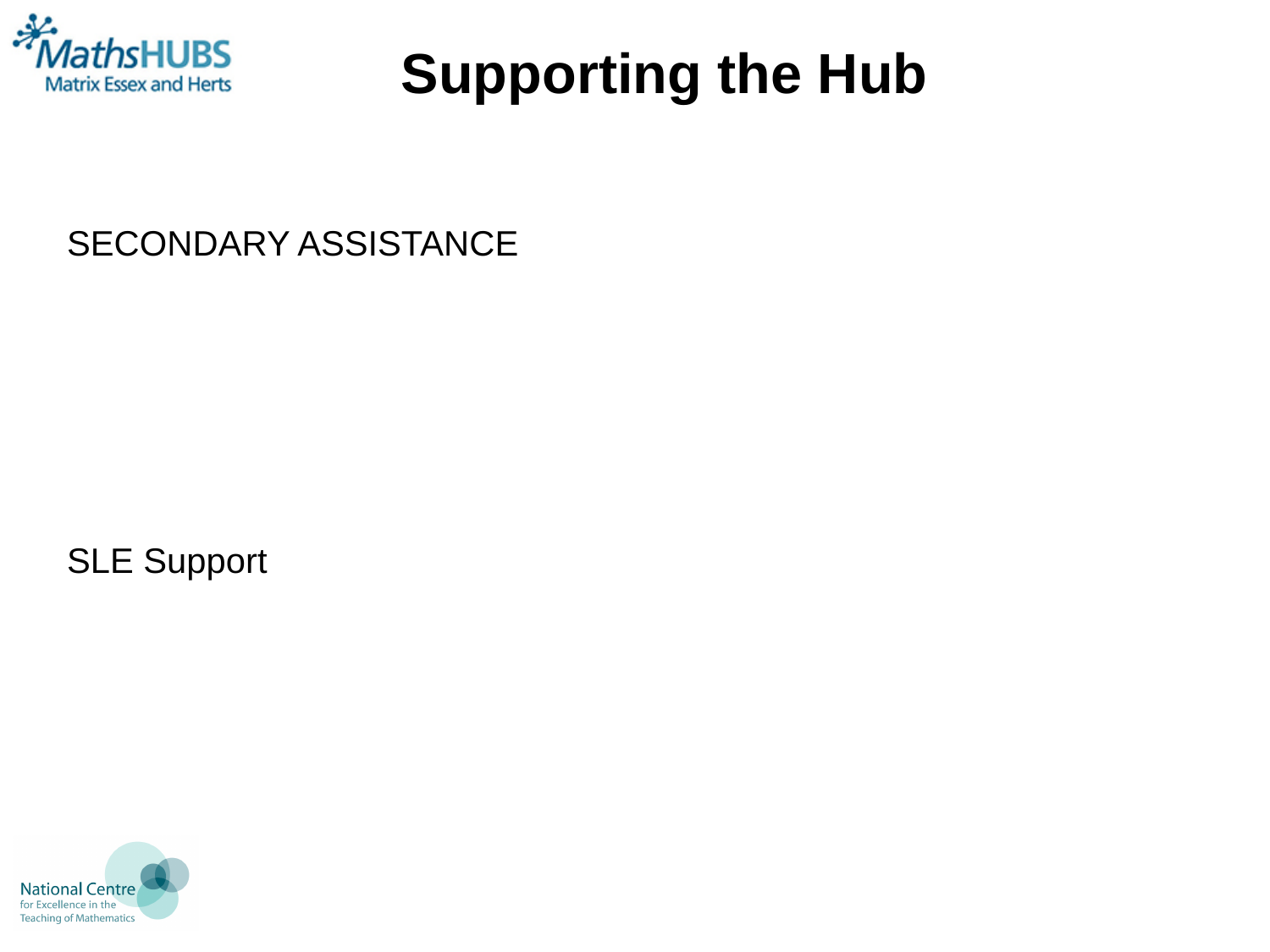

Supporting the Hub

SECONDARY ASSISTANCE

SLE Support